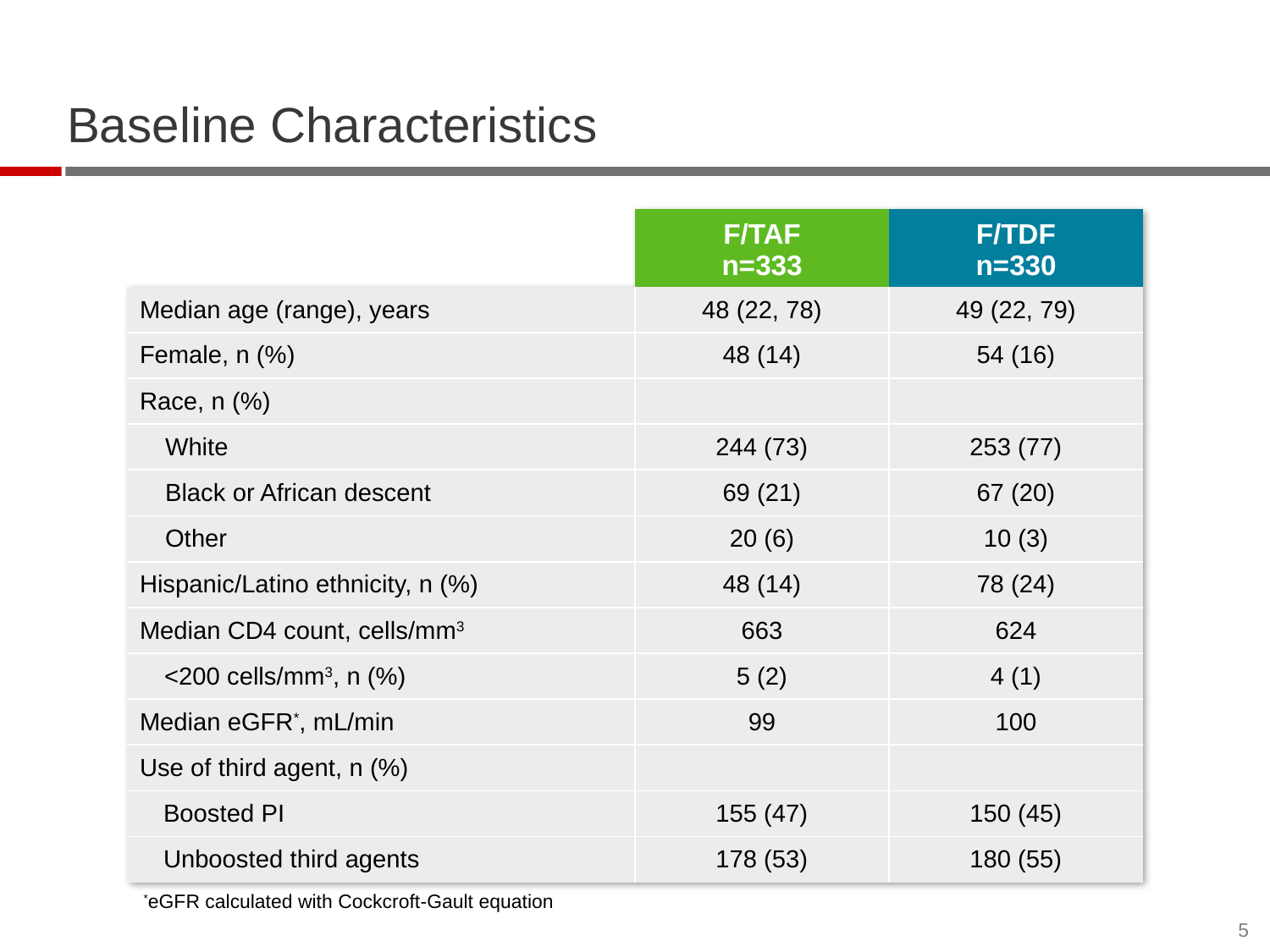

# Baseline Characteristics
|  | F/TAF n=333 | F/TDF n=330 |
| --- | --- | --- |
| Median age (range), years | 48 (22, 78) | 49 (22, 79) |
| Female, n (%) | 48 (14) | 54 (16) |
| Race, n (%) |  |  |
| White | 244 (73) | 253 (77) |
| Black or African descent | 69 (21) | 67 (20) |
| Other | 20 (6) | 10 (3) |
| Hispanic/Latino ethnicity, n (%) | 48 (14) | 78 (24) |
| Median CD4 count, cells/mm3 | 663 | 624 |
| <200 cells/mm3, n (%) | 5 (2) | 4 (1) |
| Median eGFR\*, mL/min | 99 | 100 |
| Use of third agent, n (%) |  |  |
| Boosted PI | 155 (47) | 150 (45) |
| Unboosted third agents | 178 (53) | 180 (55) |
*eGFR calculated with Cockcroft-Gault equation
5